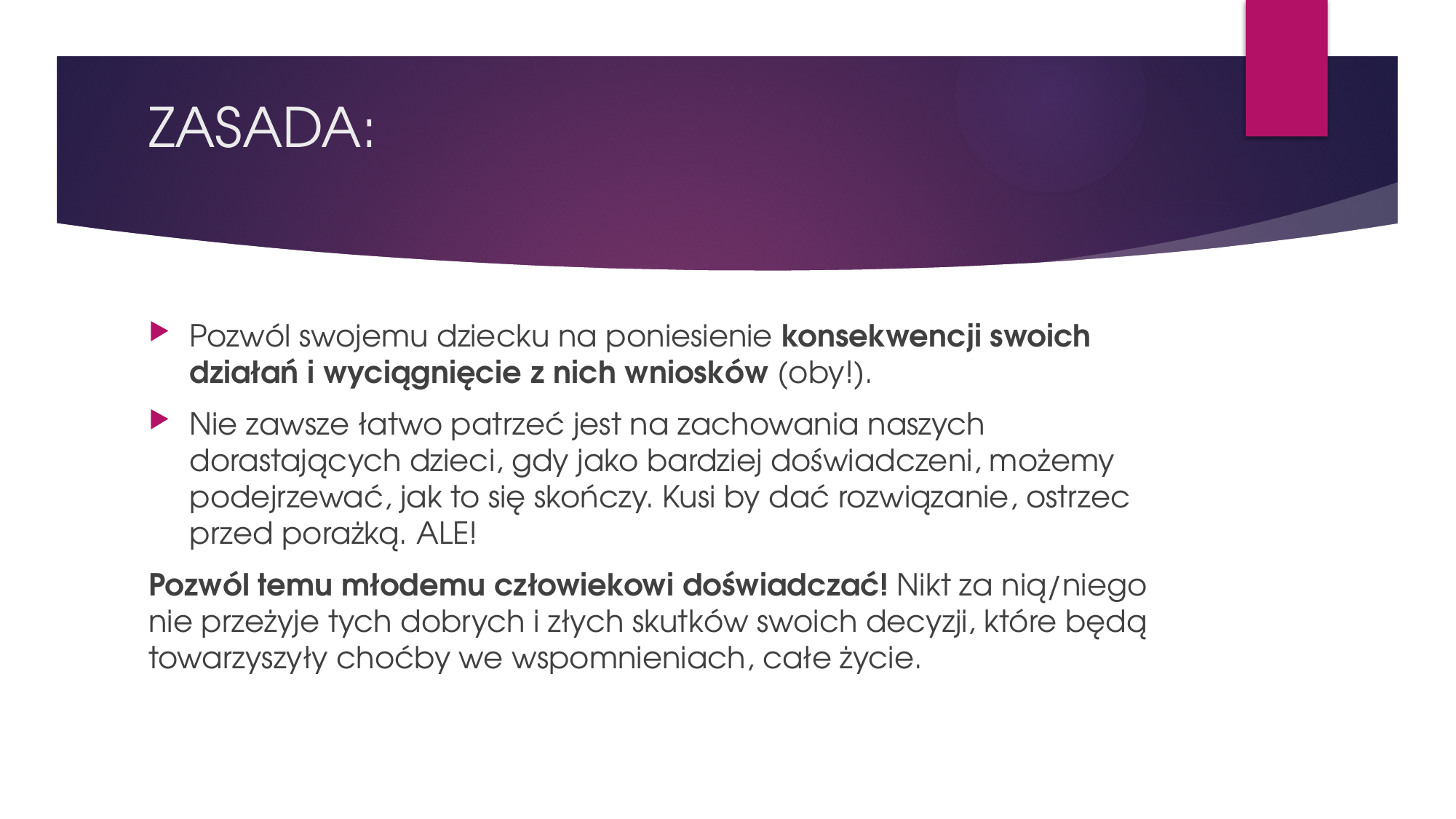

# ZASADA:
Pozwól swojemu dziecku na poniesienie konsekwencji swoich działań i wyciągnięcie z nich wniosków (oby!).
Nie zawsze łatwo patrzeć jest na zachowania naszych dorastających dzieci, gdy jako bardziej doświadczeni, możemy podejrzewać, jak to się skończy. Kusi by dać rozwiązanie, ostrzec przed porażką. ALE!
Pozwól temu młodemu człowiekowi doświadczać! Nikt za nią/niego nie przeżyje tych dobrych i złych skutków swoich decyzji, które będą towarzyszyły choćby we wspomnieniach, całe życie.